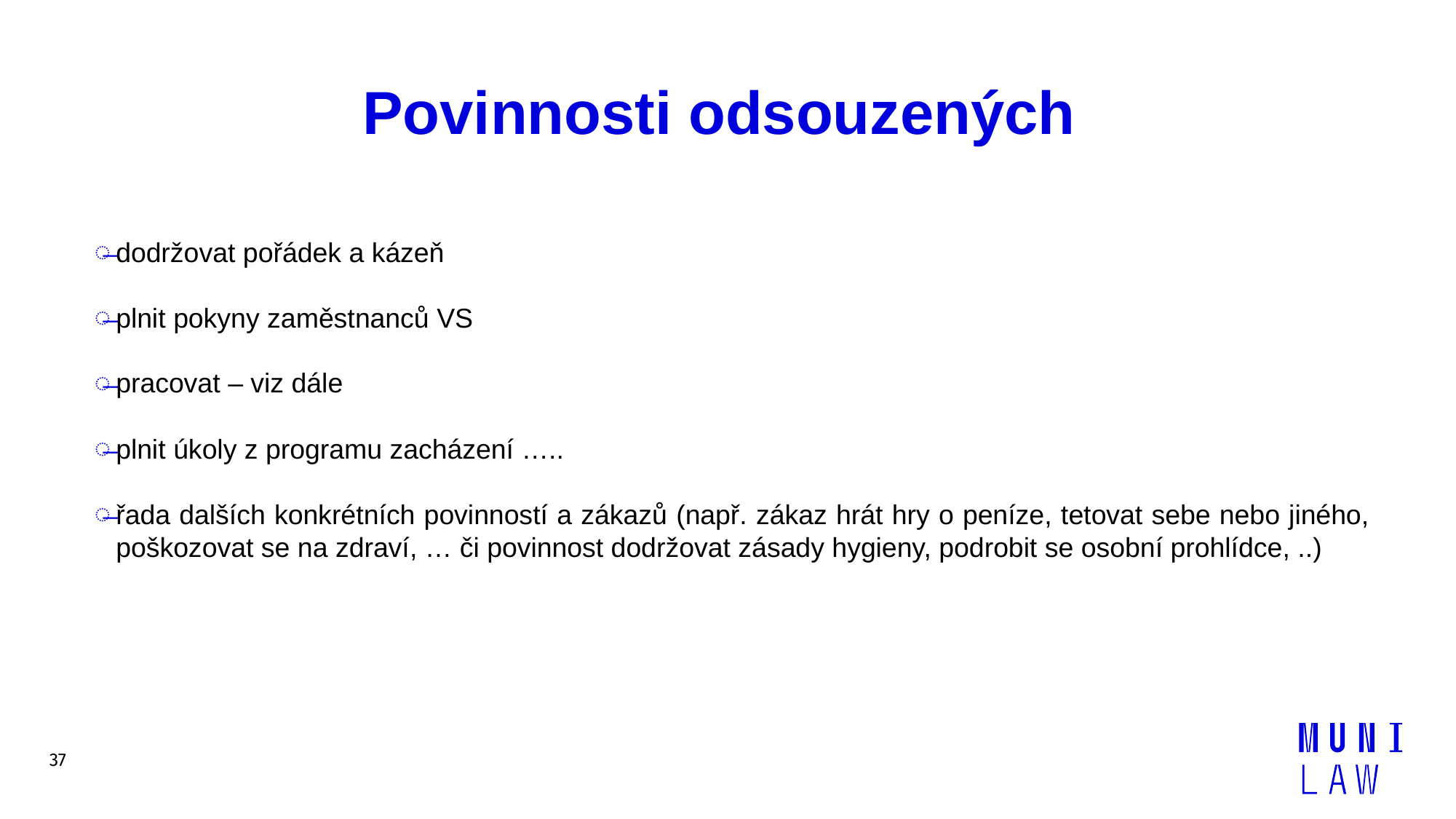

# Povinnosti odsouzených

dodržovat pořádek a kázeň

plnit pokyny zaměstnanců VS

pracovat – viz dále

plnit úkoly z programu zacházení …..

řada dalších konkrétních povinností a zákazů (např. zákaz hrát hry o peníze, tetovat sebe nebo jiného, poškozovat se na zdraví, … či povinnost dodržovat zásady hygieny, podrobit se osobní prohlídce, ..)

37